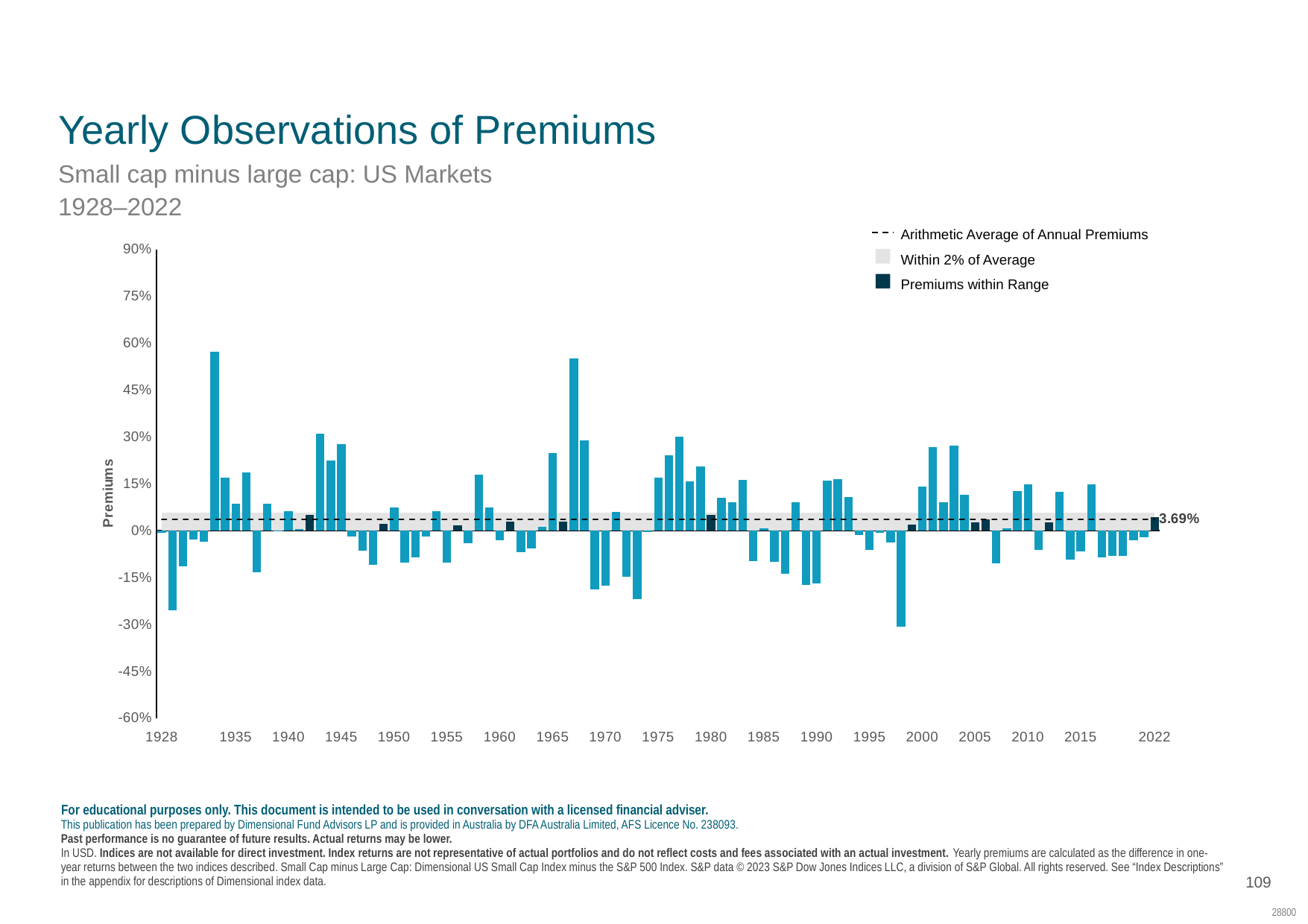

SC: EC01
MID 317
Performance of Premiums in the Equity Markets
# Yearly Observations of Premiums
Small cap minus large cap: US Markets
1928–2022
Arithmetic Average of Annual Premiums
Within 2% of Average
Premiums within Range

### Chart

| Category | 2% Above | 2% Below | US Size 1yr | InRange | Average |
|---|---|---|---|---|---|
| 1928 | 0.0568619829156613 | 0.0168619829156613 | -0.00798063876561383 | 0.0 | 0.0368619829156613 |
|  | 0.0568619829156613 | 0.0168619829156613 | -0.255723754976861 | 0.0 | 0.0368619829156613 |
|  | 0.0568619829156613 | 0.0168619829156613 | -0.114092464024302 | 0.0 | 0.0368619829156613 |
|  | 0.0568619829156613 | 0.0168619829156613 | -0.0293399157561652 | 0.0 | 0.0368619829156613 |
|  | 0.0568619829156613 | 0.0168619829156613 | -0.0356657036096533 | 0.0 | 0.0368619829156613 |
|  | 0.0568619829156613 | 0.0168619829156613 | 0.572411374766722 | 0.0 | 0.0368619829156613 |
|  | 0.0568619829156613 | 0.0168619829156613 | 0.170253536306988 | 0.0 | 0.0368619829156613 |
| 1935 | 0.0568619829156613 | 0.0168619829156613 | 0.084736100101124 | 0.0 | 0.0368619829156613 |
|  | 0.0568619829156613 | 0.0168619829156613 | 0.186515116993963 | 0.0 | 0.0368619829156613 |
|  | 0.0568619829156613 | 0.0168619829156613 | -0.132728149861929 | 0.0 | 0.0368619829156613 |
|  | 0.0568619829156613 | 0.0168619829156613 | 0.0867423328670653 | 0.0 | 0.0368619829156613 |
|  | 0.0568619829156613 | 0.0168619829156613 | -0.00344750852510145 | 0.0 | 0.0368619829156613 |
| 1940 | 0.0568619829156613 | 0.0168619829156613 | 0.061811780543417 | 0.0 | 0.0368619829156613 |
|  | 0.0568619829156613 | 0.0168619829156613 | 0.00550589399995904 | 0.0 | 0.0368619829156613 |
|  | 0.0568619829156613 | 0.0168619829156613 | 0.0494200151687152 | 0.0494200151687152 | 0.0368619829156613 |
|  | 0.0568619829156613 | 0.0168619829156613 | 0.310186670907937 | 0.0 | 0.0368619829156613 |
|  | 0.0568619829156613 | 0.0168619829156613 | 0.224078940518196 | 0.0 | 0.0368619829156613 |
| 1945 | 0.0568619829156613 | 0.0168619829156613 | 0.275540177876456 | 0.0 | 0.0368619829156613 |
|  | 0.0568619829156613 | 0.0168619829156613 | -0.0185978020580001 | 0.0 | 0.0368619829156613 |
|  | 0.0568619829156613 | 0.0168619829156613 | -0.0637029944663133 | 0.0 | 0.0368619829156613 |
|  | 0.0568619829156613 | 0.0168619829156613 | -0.109036256992606 | 0.0 | 0.0368619829156613 |
|  | 0.0568619829156613 | 0.0168619829156613 | 0.020536041931309 | 0.020536041931309 | 0.0368619829156613 |
| 1950 | 0.0568619829156613 | 0.0168619829156613 | 0.0745354140098189 | 0.0 | 0.0368619829156613 |
|  | 0.0568619829156613 | 0.0168619829156613 | -0.102441798062017 | 0.0 | 0.0368619829156613 |
|  | 0.0568619829156613 | 0.0168619829156613 | -0.0870049366139551 | 0.0 | 0.0368619829156613 |
|  | 0.0568619829156613 | 0.0168619829156613 | -0.0201115755656102 | 0.0 | 0.0368619829156613 |
|  | 0.0568619829156613 | 0.0168619829156613 | 0.0626809406335787 | 0.0 | 0.0368619829156613 |
| 1955 | 0.0568619829156613 | 0.0168619829156613 | -0.102386823724562 | 0.0 | 0.0368619829156613 |
|  | 0.0568619829156613 | 0.0168619829156613 | 0.0169006513088763 | 0.0169006513088763 | 0.0368619829156613 |
|  | 0.0568619829156613 | 0.0168619829156613 | -0.039812262734376 | 0.0 | 0.0368619829156613 |
|  | 0.0568619829156613 | 0.0168619829156613 | 0.178948917844439 | 0.0 | 0.0368619829156613 |
|  | 0.0568619829156613 | 0.0168619829156613 | 0.0732970081872488 | 0.0 | 0.0368619829156613 |
| 1960 | 0.0568619829156613 | 0.0168619829156613 | -0.0319004217684922 | 0.0 | 0.0368619829156613 |
|  | 0.0568619829156613 | 0.0168619829156613 | 0.0293420474807311 | 0.0293420474807311 | 0.0368619829156613 |
|  | 0.0568619829156613 | 0.0168619829156613 | -0.0695963189197202 | 0.0 | 0.0368619829156613 |
|  | 0.0568619829156613 | 0.0168619829156613 | -0.0579554845450028 | 0.0 | 0.0368619829156613 |
|  | 0.0568619829156613 | 0.0168619829156613 | 0.0110889643903807 | 0.0 | 0.0368619829156613 |
| 1965 | 0.0568619829156613 | 0.0168619829156613 | 0.249323508328338 | 0.0 | 0.0368619829156613 |
|  | 0.0568619829156613 | 0.0168619829156613 | 0.0279494946667974 | 0.0279494946667974 | 0.0368619829156613 |
|  | 0.0568619829156613 | 0.0168619829156613 | 0.551379167484541 | 0.0 | 0.0368619829156613 |
|  | 0.0568619829156613 | 0.0168619829156613 | 0.28892098278539 | 0.0 | 0.0368619829156613 |
|  | 0.0568619829156613 | 0.0168619829156613 | -0.187865169842792 | 0.0 | 0.0368619829156613 |
| 1970 | 0.0568619829156613 | 0.0168619829156613 | -0.175332773850034 | 0.0 | 0.0368619829156613 |
|  | 0.0568619829156613 | 0.0168619829156613 | 0.0600292820548258 | 0.0 | 0.0368619829156613 |
|  | 0.0568619829156613 | 0.0168619829156613 | -0.146972348636228 | 0.0 | 0.0368619829156613 |
|  | 0.0568619829156613 | 0.0168619829156613 | -0.220389451544847 | 0.0 | 0.0368619829156613 |
|  | 0.0568619829156613 | 0.0168619829156613 | -0.00547326223634448 | 0.0 | 0.0368619829156613 |
| 1975 | 0.0568619829156613 | 0.0168619829156613 | 0.170538369974165 | 0.0 | 0.0368619829156613 |
|  | 0.0568619829156613 | 0.0168619829156613 | 0.241787014429134 | 0.0 | 0.0368619829156613 |
|  | 0.0568619829156613 | 0.0168619829156613 | 0.299805646273136 | 0.0 | 0.0368619829156613 |
|  | 0.0568619829156613 | 0.0168619829156613 | 0.156298014704396 | 0.0 | 0.0368619829156613 |
|  | 0.0568619829156613 | 0.0168619829156613 | 0.20583956212959 | 0.0 | 0.0368619829156613 |
| 1980 | 0.0568619829156613 | 0.0168619829156613 | 0.0493245061238043 | 0.0493245061238043 | 0.0368619829156613 |
|  | 0.0568619829156613 | 0.0168619829156613 | 0.103914449022487 | 0.0 | 0.0368619829156613 |
|  | 0.0568619829156613 | 0.0168619829156613 | 0.0916389259748271 | 0.0 | 0.0368619829156613 |
|  | 0.0568619829156613 | 0.0168619829156613 | 0.162675751487466 | 0.0 | 0.0368619829156613 |
|  | 0.0568619829156613 | 0.0168619829156613 | -0.0979818389576994 | 0.0 | 0.0368619829156613 |
| 1985 | 0.0568619829156613 | 0.0168619829156613 | 0.00724566618551425 | 0.0 | 0.0368619829156613 |
|  | 0.0568619829156613 | 0.0168619829156613 | -0.1000652589106 | 0.0 | 0.0368619829156613 |
|  | 0.0568619829156613 | 0.0168619829156613 | -0.139274249783928 | 0.0 | 0.0368619829156613 |
|  | 0.0568619829156613 | 0.0168619829156613 | 0.0916508225952006 | 0.0 | 0.0368619829156613 |
|  | 0.0568619829156613 | 0.0168619829156613 | -0.173482656714669 | 0.0 | 0.0368619829156613 |
| 1990 | 0.0568619829156613 | 0.0168619829156613 | -0.170119659929342 | 0.0 | 0.0368619829156613 |
|  | 0.0568619829156613 | 0.0168619829156613 | 0.159068895397867 | 0.0 | 0.0368619829156613 |
|  | 0.0568619829156613 | 0.0168619829156613 | 0.163925794519262 | 0.0 | 0.0368619829156613 |
|  | 0.0568619829156613 | 0.0168619829156613 | 0.10642520141539 | 0.0 | 0.0368619829156613 |
|  | 0.0568619829156613 | 0.0168619829156613 | -0.0146539429462662 | 0.0 | 0.0368619829156613 |
| 1995 | 0.0568619829156613 | 0.0168619829156613 | -0.0612487335651104 | 0.0 | 0.0368619829156613 |
|  | 0.0568619829156613 | 0.0168619829156613 | -0.00711536174771799 | 0.0 | 0.0368619829156613 |
|  | 0.0568619829156613 | 0.0168619829156613 | -0.0390597307689131 | 0.0 | 0.0368619829156613 |
|  | 0.0568619829156613 | 0.0168619829156613 | -0.308317135486411 | 0.0 | 0.0368619829156613 |
|  | 0.0568619829156613 | 0.0168619829156613 | 0.0185468621310307 | 0.0185468621310307 | 0.0368619829156613 |
| 2000 | 0.0568619829156613 | 0.0168619829156613 | 0.139815577334519 | 0.0 | 0.0368619829156613 |
|  | 0.0568619829156613 | 0.0168619829156613 | 0.266330208102141 | 0.0 | 0.0368619829156613 |
|  | 0.0568619829156613 | 0.0168619829156613 | 0.0910601105583765 | 0.0 | 0.0368619829156613 |
|  | 0.0568619829156613 | 0.0168619829156613 | 0.271213077718726 | 0.0 | 0.0368619829156613 |
|  | 0.0568619829156613 | 0.0168619829156613 | 0.113341427146213 | 0.0 | 0.0368619829156613 |
| 2005 | 0.0568619829156613 | 0.0168619829156613 | 0.0252391923255475 | 0.0252391923255475 | 0.0368619829156613 |
|  | 0.0568619829156613 | 0.0168619829156613 | 0.0354948604105476 | 0.0354948604105476 | 0.0368619829156613 |
|  | 0.0568619829156613 | 0.0168619829156613 | -0.104891343472038 | 0.0 | 0.0368619829156613 |
|  | 0.0568619829156613 | 0.0168619829156613 | 0.00668776047153552 | 0.0 | 0.0368619829156613 |
|  | 0.0568619829156613 | 0.0168619829156613 | 0.125714687694356 | 0.0 | 0.0368619829156613 |
| 2010 | 0.0568619829156613 | 0.0168619829156613 | 0.146846991483158 | 0.0 | 0.0368619829156613 |
|  | 0.0568619829156613 | 0.0168619829156613 | -0.0631589088799522 | 0.0 | 0.0368619829156613 |
|  | 0.0568619829156613 | 0.0168619829156613 | 0.0257129742929709 | 0.0257129742929709 | 0.0368619829156613 |
|  | 0.0568619829156613 | 0.0168619829156613 | 0.124320561771132 | 0.0 | 0.0368619829156613 |
|  | 0.0568619829156613 | 0.0168619829156613 | -0.0936589942419246 | 0.0 | 0.0368619829156613 |
| 2015 | 0.0568619829156613 | 0.0168619829156613 | -0.0675306630992121 | 0.0 | 0.0368619829156613 |
|  | 0.0568619829156613 | 0.0168619829156613 | 0.14827056826873 | 0.0 | 0.0368619829156613 |
|  | 0.0568619829156613 | 0.0168619829156613 | -0.0856200659224575 | 0.0 | 0.0368619829156613 |
|  | 0.0568619829156613 | 0.0168619829156613 | -0.0822036645156184 | 0.0 | 0.0368619829156613 |
|  | 0.0568619829156613 | 0.0168619829156613 | -0.0802326443786818 | 0.0 | 0.0368619829156613 |
|  | 0.0568619829156613 | 0.0168619829156613 | -0.0321540167948653 | 0.0 | 0.0368619829156613 |
|  | 0.0568619829156613 | 0.0168619829156613 | -0.0226723895476593 | 0.0 | 0.0368619829156613 |
| 2022 | 0.0568619829156613 | 0.0168619829156613 | 0.0420196126333791 | 0.0420196126333791 | 0.0368619829156613 |
For educational purposes only. This document is intended to be used in conversation with a licensed financial adviser.
This publication has been prepared by Dimensional Fund Advisors LP and is provided in Australia by DFA Australia Limited, AFS Licence No. 238093.
Past performance is no guarantee of future results. Actual returns may be lower.
In USD. Indices are not available for direct investment. Index returns are not representative of actual portfolios and do not reflect costs and fees associated with an actual investment. Yearly premiums are calculated as the difference in one-year returns between the two indices described. Small Cap minus Large Cap: Dimensional US Small Cap Index minus the S&P 500 Index. S&P data © 2023 S&P Dow Jones Indices LLC, a division of S&P Global. All rights reserved. See “Index Descriptions” in the appendix for descriptions of Dimensional index data.
109
28800